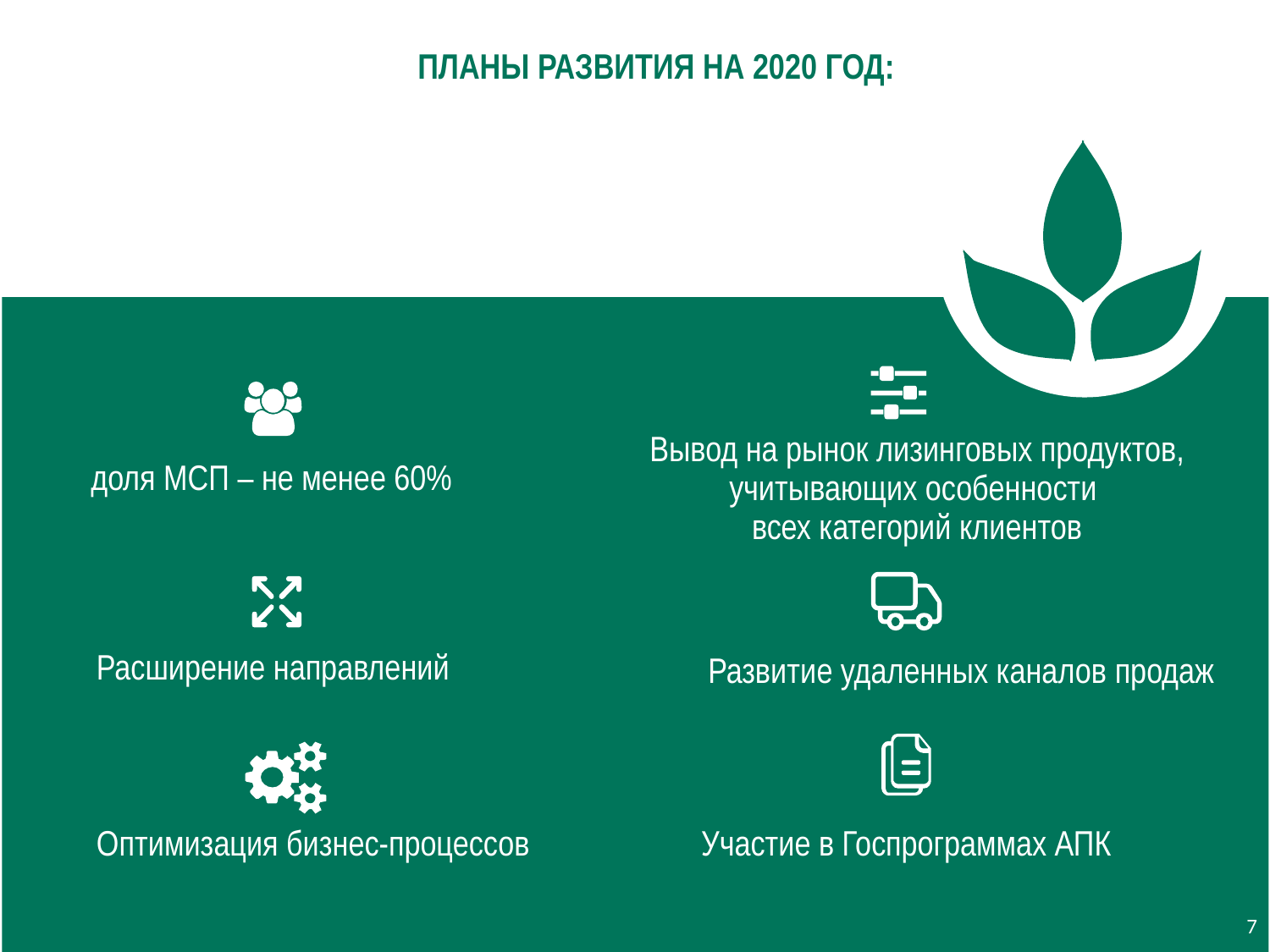

ПЛАНЫ РАЗВИТИЯ НА 2020 ГОД:

Вывод на рынок лизинговых продуктов, учитывающих особенности
всех категорий клиентов

 доля МСП – не менее 60%

Расширение направлений
Развитие удаленных каналов продаж

Оптимизация бизнес-процессов
Участие в Госпрограммах АПК
7